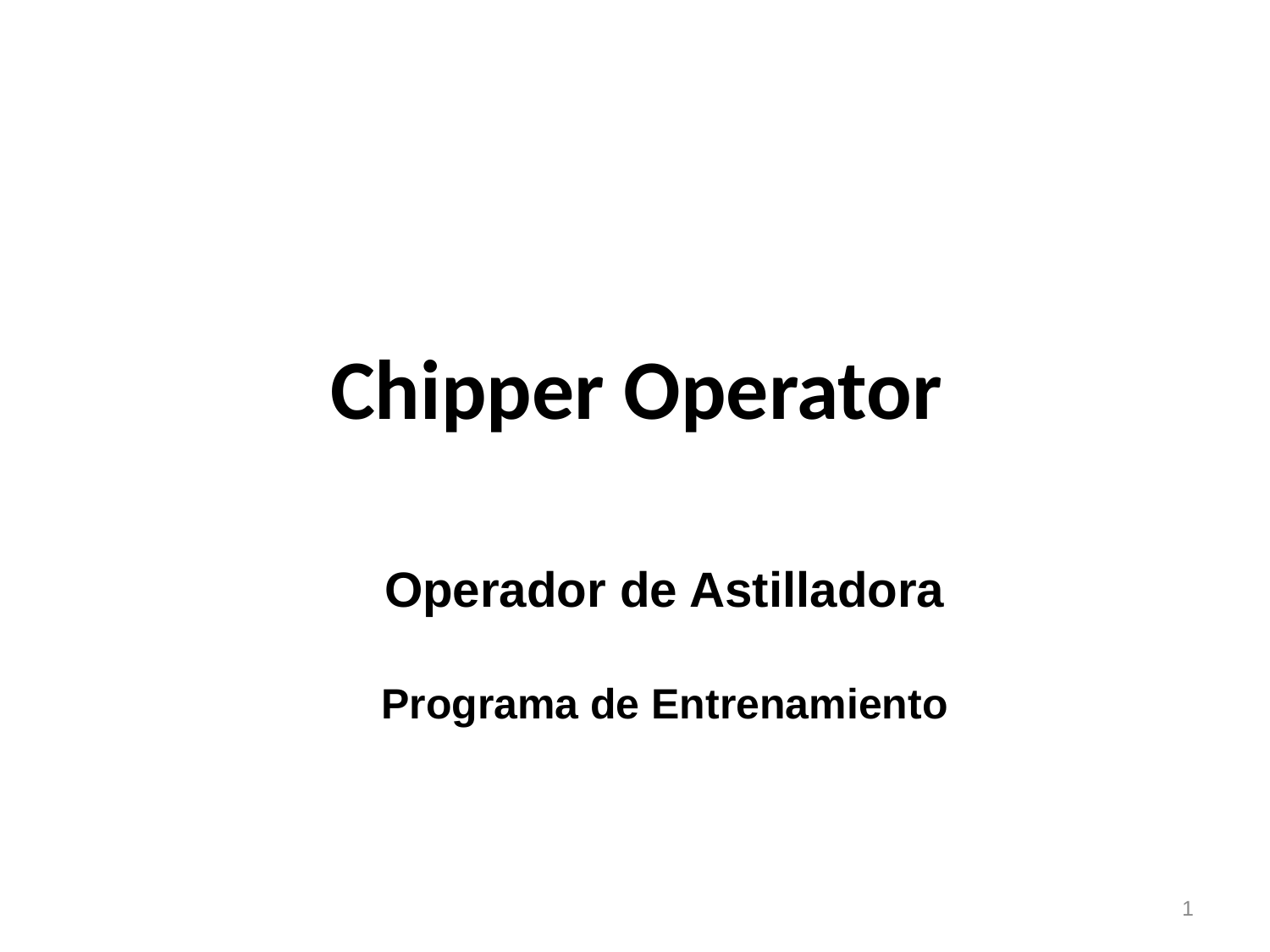

Chipper Operator
Operador de Astilladora

Programa de Entrenamiento
1